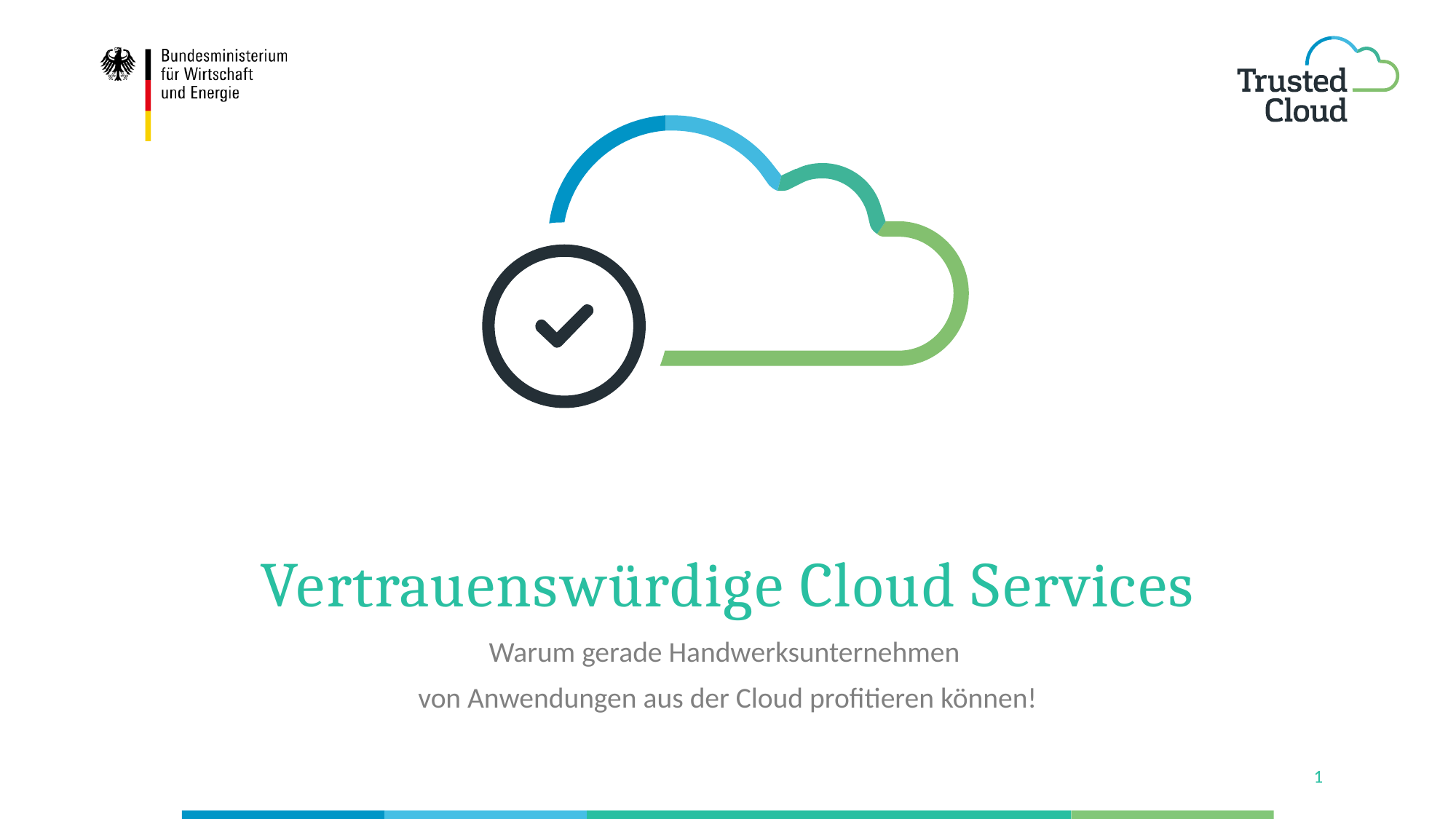

# Vertrauenswürdige Cloud Services
Warum gerade Handwerksunternehmen
von Anwendungen aus der Cloud profitieren können!